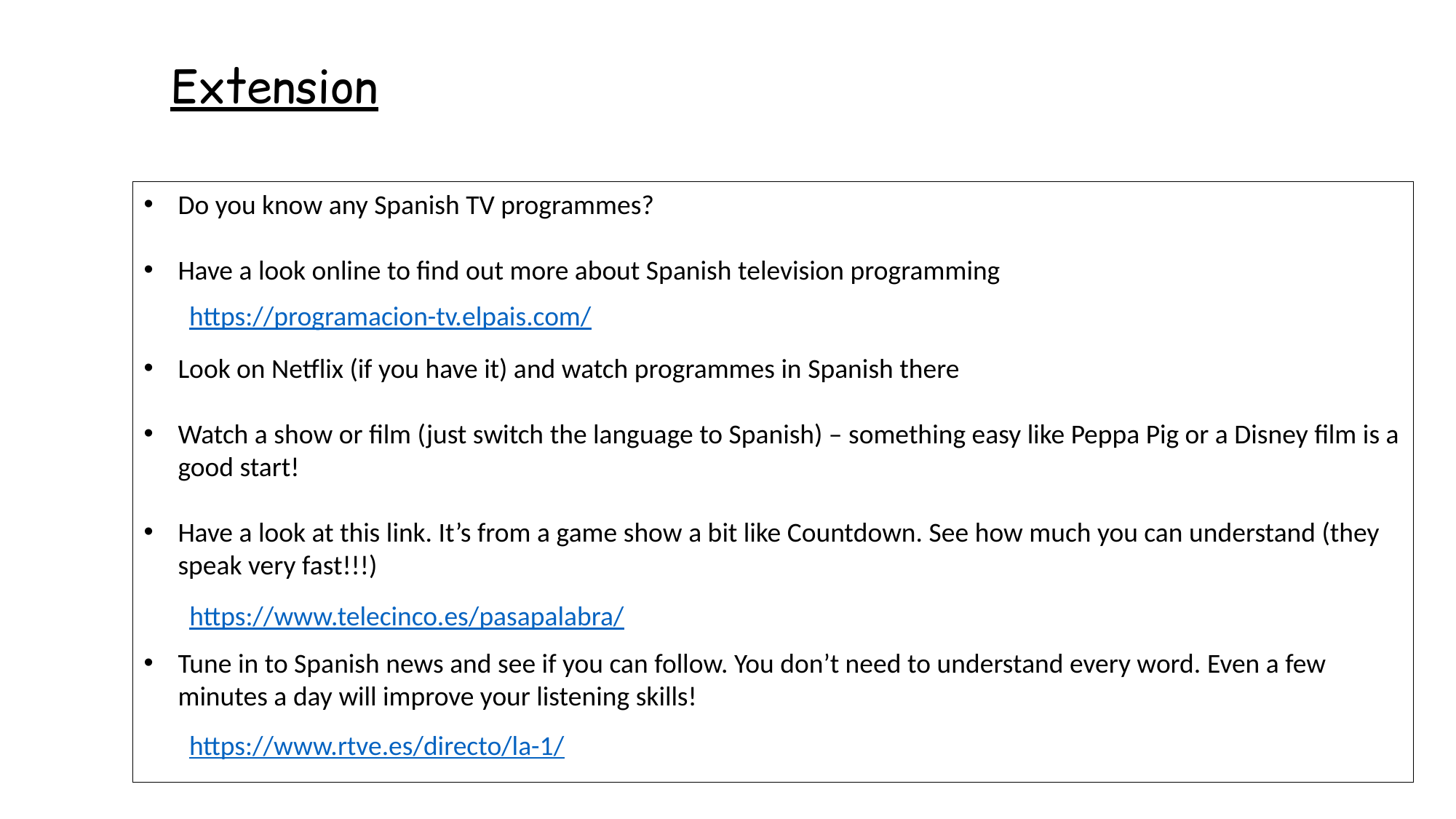

Extension
Do you know any Spanish TV programmes?

Have a look online to find out more about Spanish television programming

Look on Netflix (if you have it) and watch programmes in Spanish there

Watch a show or film (just switch the language to Spanish) – something easy like Peppa Pig or a Disney film is a good start!

Have a look at this link. It’s from a game show a bit like Countdown. See how much you can understand (they speak very fast!!!)

Tune in to Spanish news and see if you can follow. You don’t need to understand every word. Even a few minutes a day will improve your listening skills!

https://programacion-tv.elpais.com/
https://www.telecinco.es/pasapalabra/
https://www.rtve.es/directo/la-1/